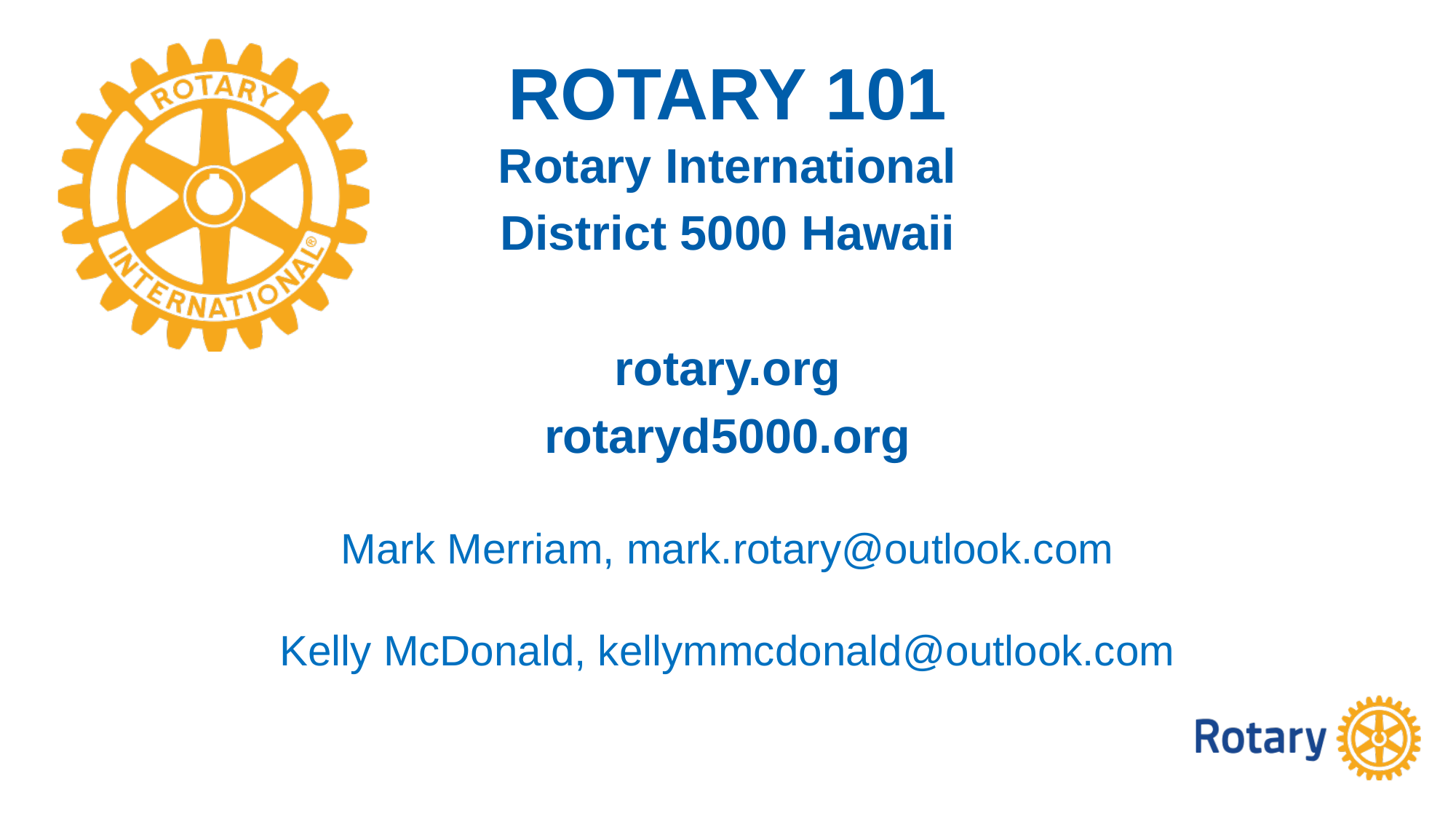

# ROTARY 101
Rotary International
District 5000 Hawaii

rotary.org
rotaryd5000.org
Mark Merriam, mark.rotary@outlook.com

Kelly McDonald, kellymmcdonald@outlook.com

Title Page Option